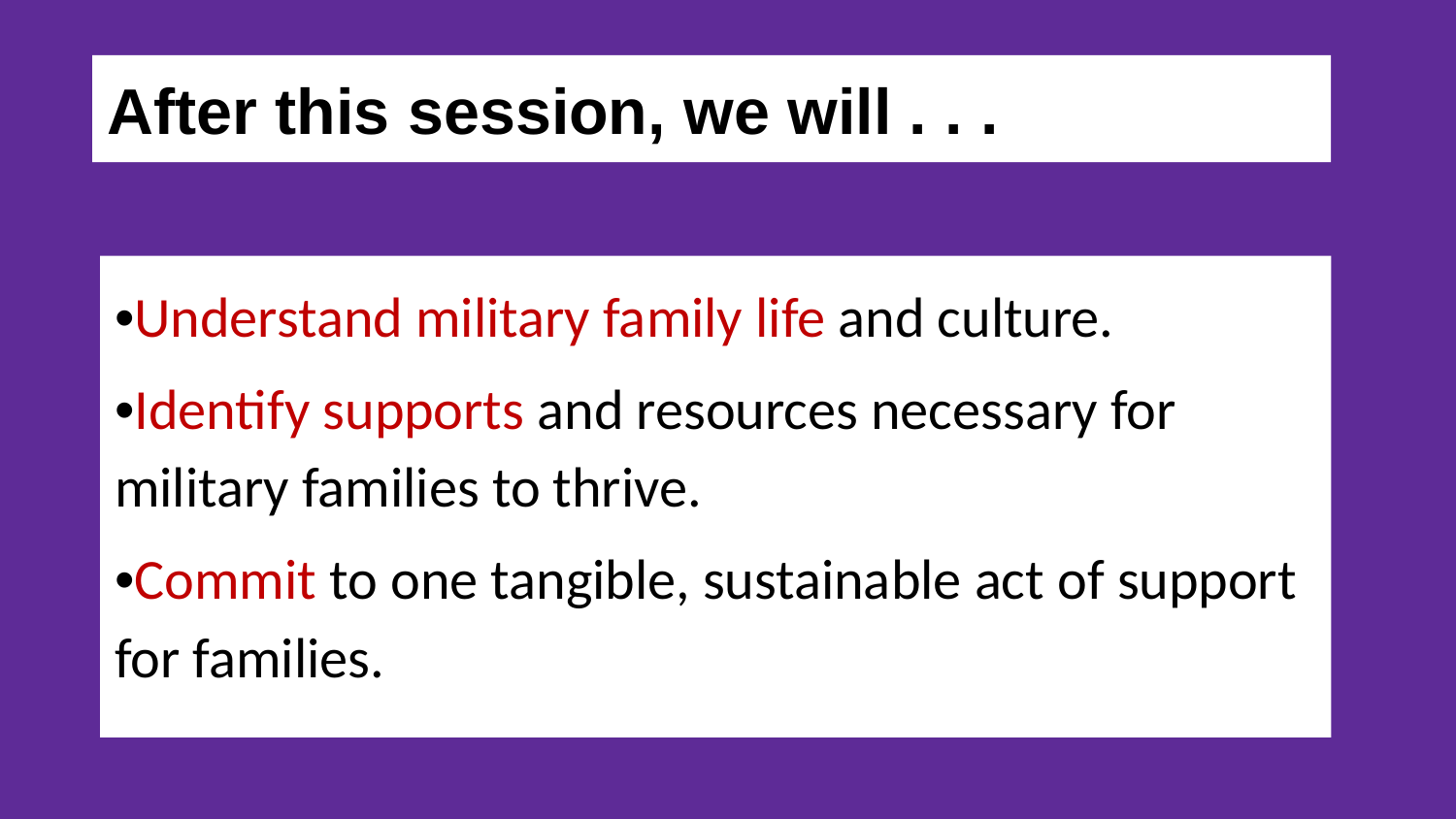

# After this session, we will . . .
•Understand military family life and culture.
•Identify supports and resources necessary for military families to thrive.
•Commit to one tangible, sustainable act of support for families.